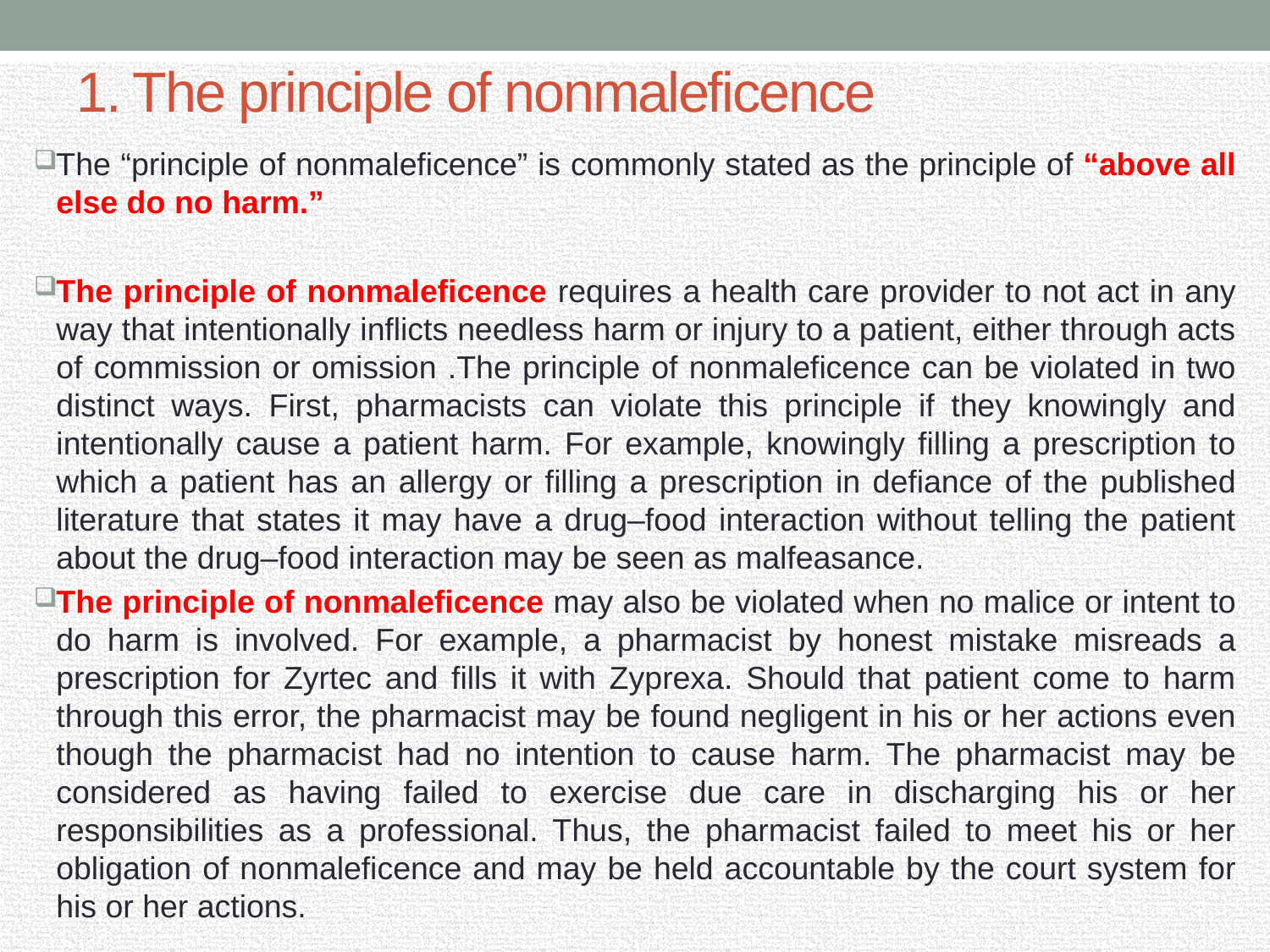

# 1. The principle of nonmaleficence
The “principle of nonmaleficence” is commonly stated as the principle of “above all else do no harm.”

The principle of nonmaleficence requires a health care provider to not act in any way that intentionally inflicts needless harm or injury to a patient, either through acts of commission or omission .The principle of nonmaleficence can be violated in two distinct ways. First, pharmacists can violate this principle if they knowingly and intentionally cause a patient harm. For example, knowingly filling a prescription to which a patient has an allergy or filling a prescription in defiance of the published literature that states it may have a drug–food interaction without telling the patient about the drug–food interaction may be seen as malfeasance.
The principle of nonmaleficence may also be violated when no malice or intent to do harm is involved. For example, a pharmacist by honest mistake misreads a prescription for Zyrtec and fills it with Zyprexa. Should that patient come to harm through this error, the pharmacist may be found negligent in his or her actions even though the pharmacist had no intention to cause harm. The pharmacist may be considered as having failed to exercise due care in discharging his or her responsibilities as a professional. Thus, the pharmacist failed to meet his or her obligation of nonmaleficence and may be held accountable by the court system for his or her actions.